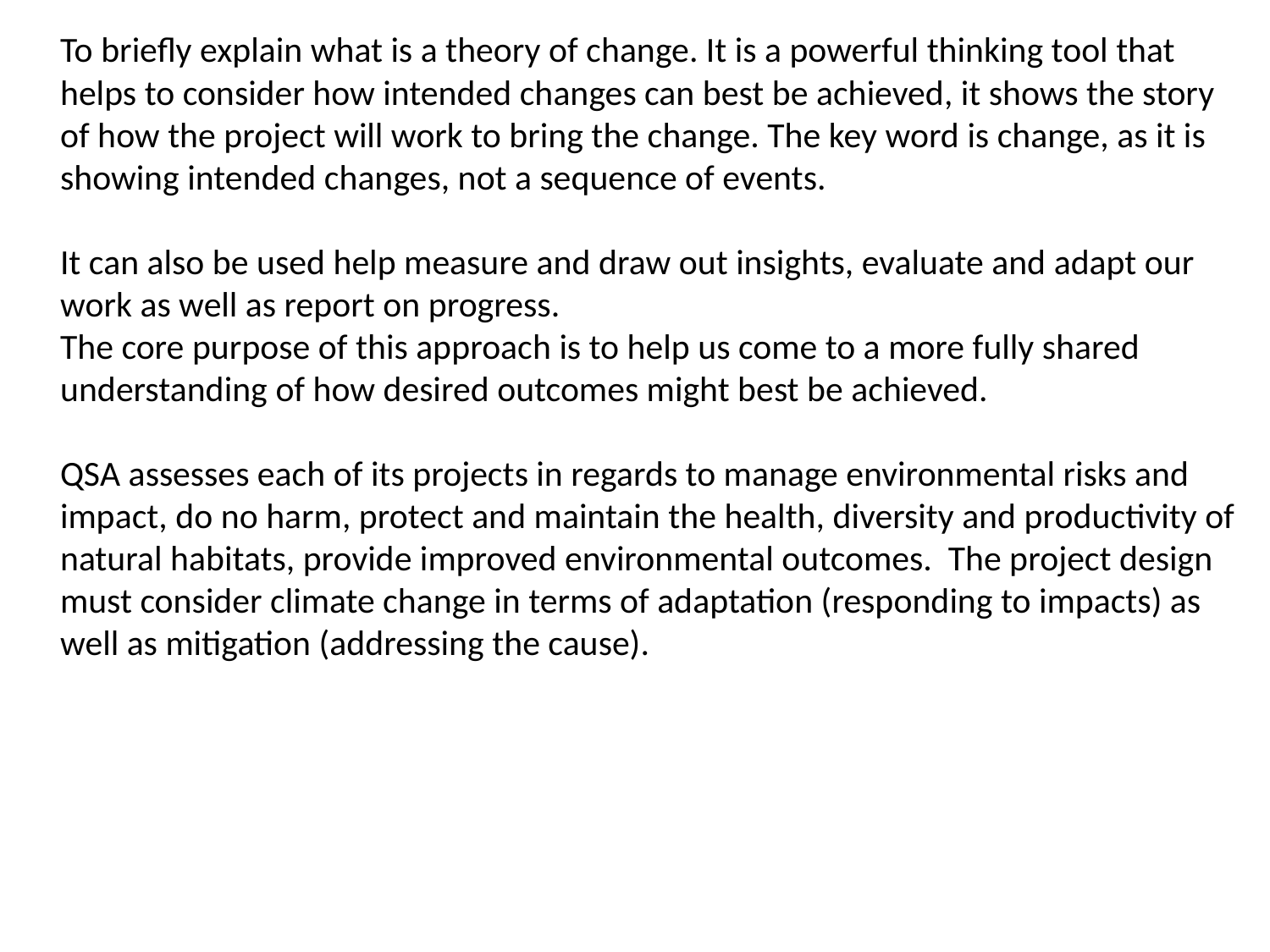

To briefly explain what is a theory of change. It is a powerful thinking tool that helps to consider how intended changes can best be achieved, it shows the story of how the project will work to bring the change. The key word is change, as it is showing intended changes, not a sequence of events.

It can also be used help measure and draw out insights, evaluate and adapt our work as well as report on progress.
The core purpose of this approach is to help us come to a more fully shared understanding of how desired outcomes might best be achieved.

QSA assesses each of its projects in regards to manage environmental risks and impact, do no harm, protect and maintain the health, diversity and productivity of natural habitats, provide improved environmental outcomes.  The project design must consider climate change in terms of adaptation (responding to impacts) as well as mitigation (addressing the cause).